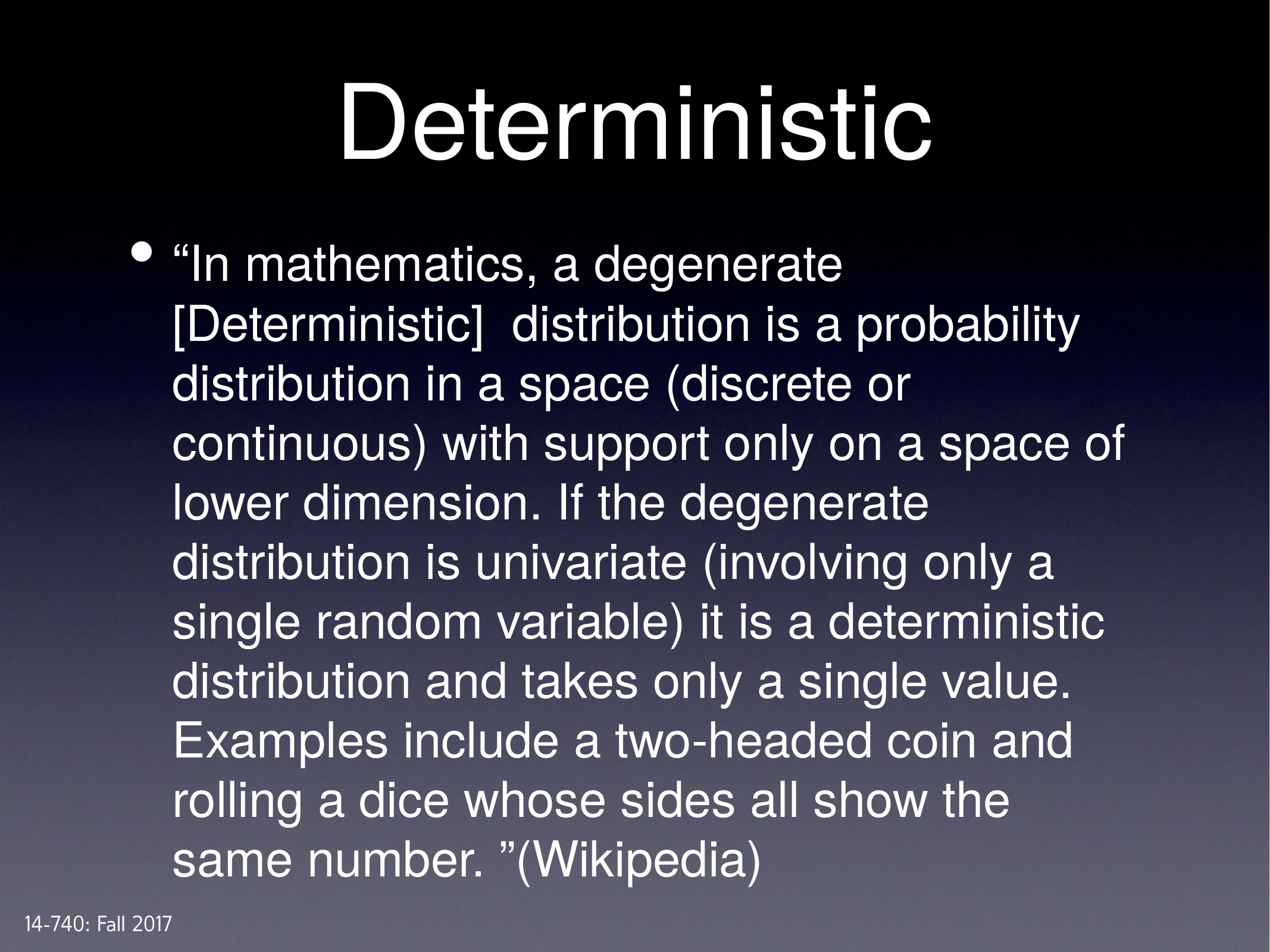

# Deterministic
“In mathematics, a degenerate [Deterministic]  distribution is a probability distribution in a space (discrete or continuous) with support only on a space of lower dimension. If the degenerate distribution is univariate (involving only a single random variable) it is a deterministic distribution and takes only a single value. Examples include a two-headed coin and rolling a dice whose sides all show the same number. ”(Wikipedia)